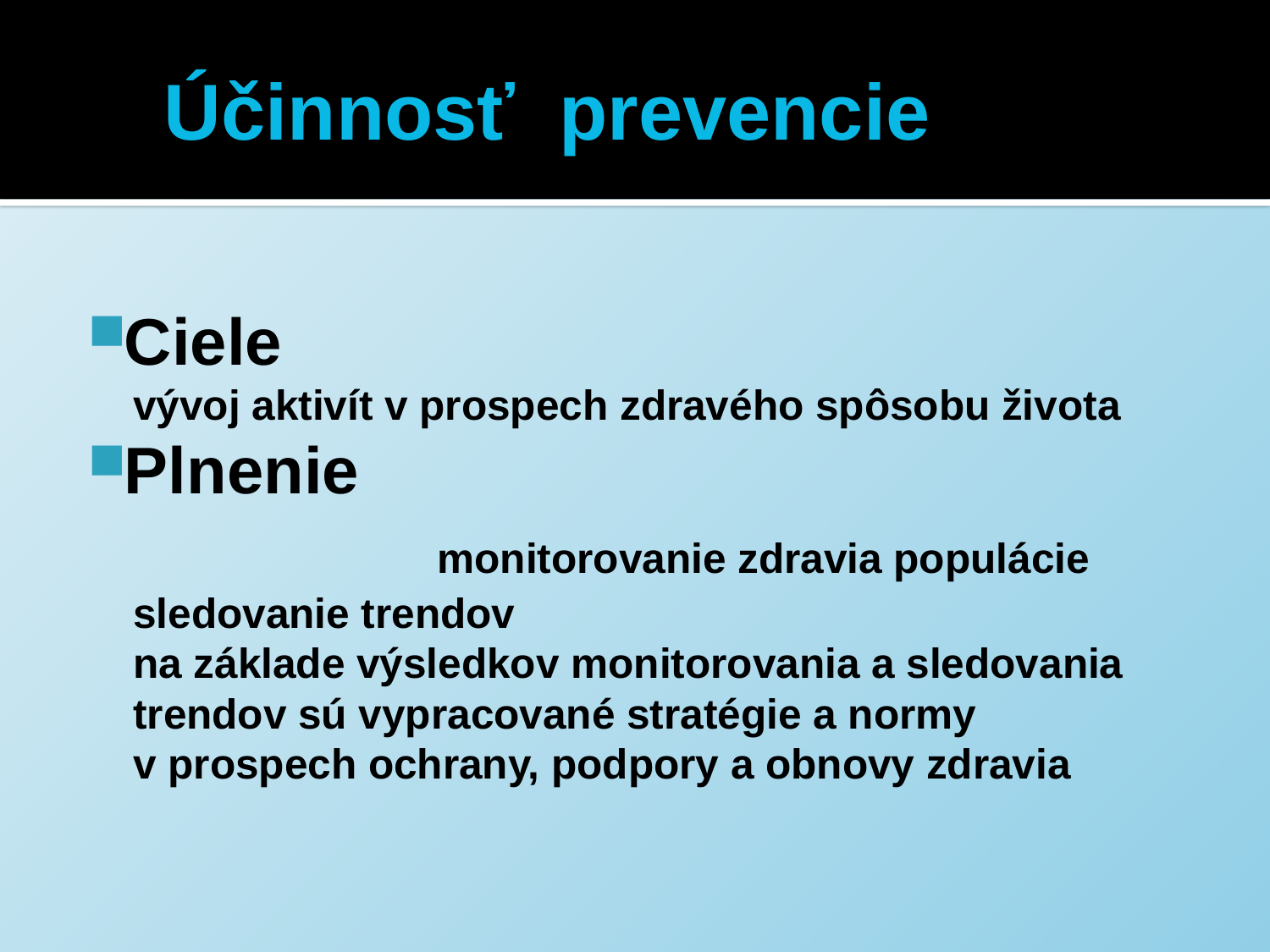

# Účinnosť  prevencie
Ciele
    vývoj aktivít v prospech zdravého spôsobu života
Plnenie                                                               monitorovanie zdravia populácie
    sledovanie trendov
    na základe výsledkov monitorovania a sledovania
    trendov sú vypracované stratégie a normy
    v prospech ochrany, podpory a obnovy zdravia